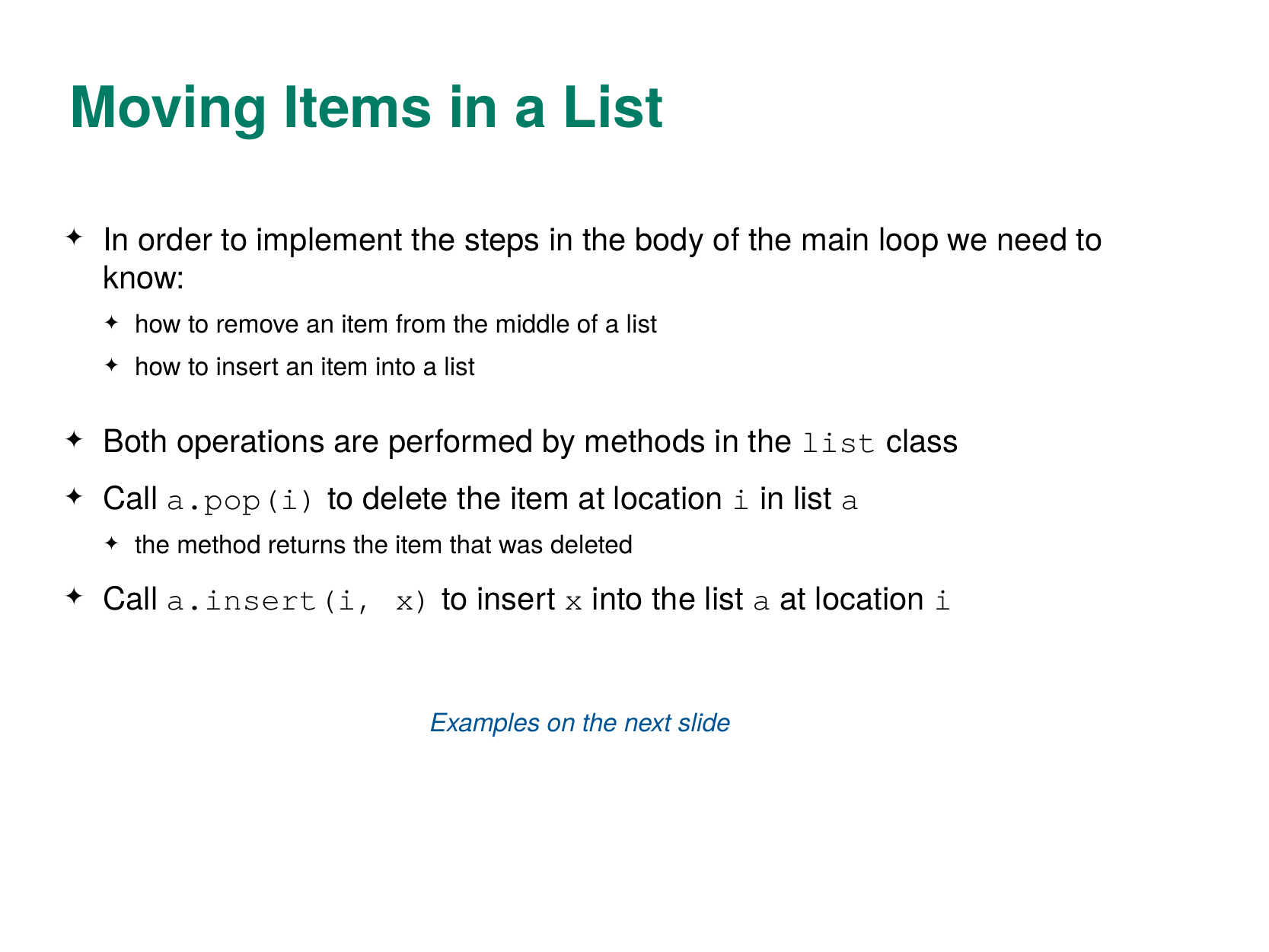

# Moving Items in a List
In order to implement the steps in the body of the main loop we need to know:
how to remove an item from the middle of a list
how to insert an item into a list
Both operations are performed by methods in the list class
Call a.pop(i) to delete the item at location i in list a
the method returns the item that was deleted
Call a.insert(i, x) to insert x into the list a at location i
Examples on the next slide